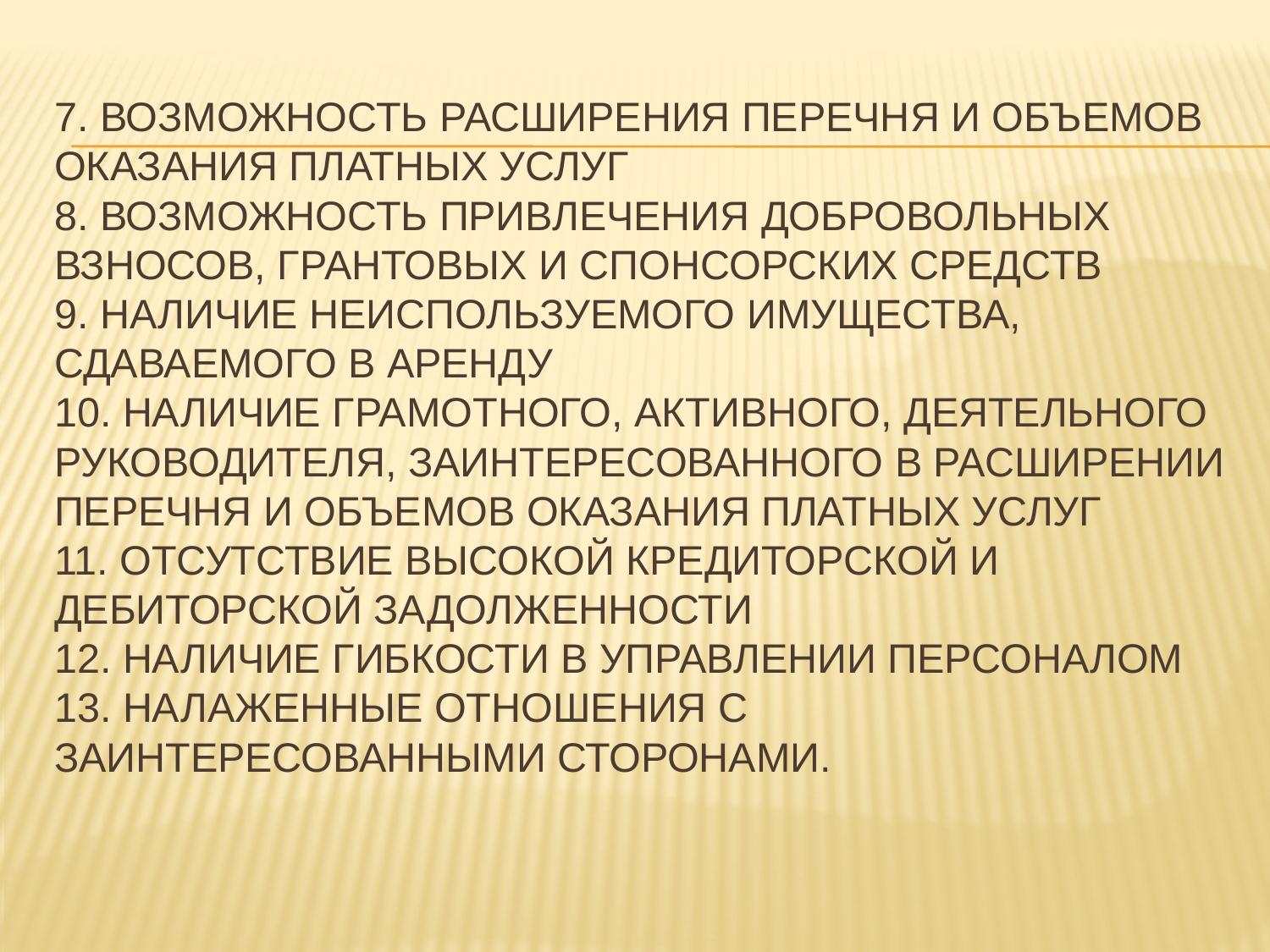

# 7. Возможность расширения перечня и объемов оказания платных услуг 8. Возможность привлечения добровольных взносов, грантовых и спонсорских средств 9. Наличие неиспользуемого имущества, сдаваемого в аренду 10. Наличие грамотного, активного, деятельного руководителя, заинтересованного в расширении перечня и объемов оказания платных услуг 11. Отсутствие высокой кредиторской и дебиторской задолженности 12. Наличие гибкости в управлении персоналом 13. Налаженные отношения с заинтересованными сторонами.